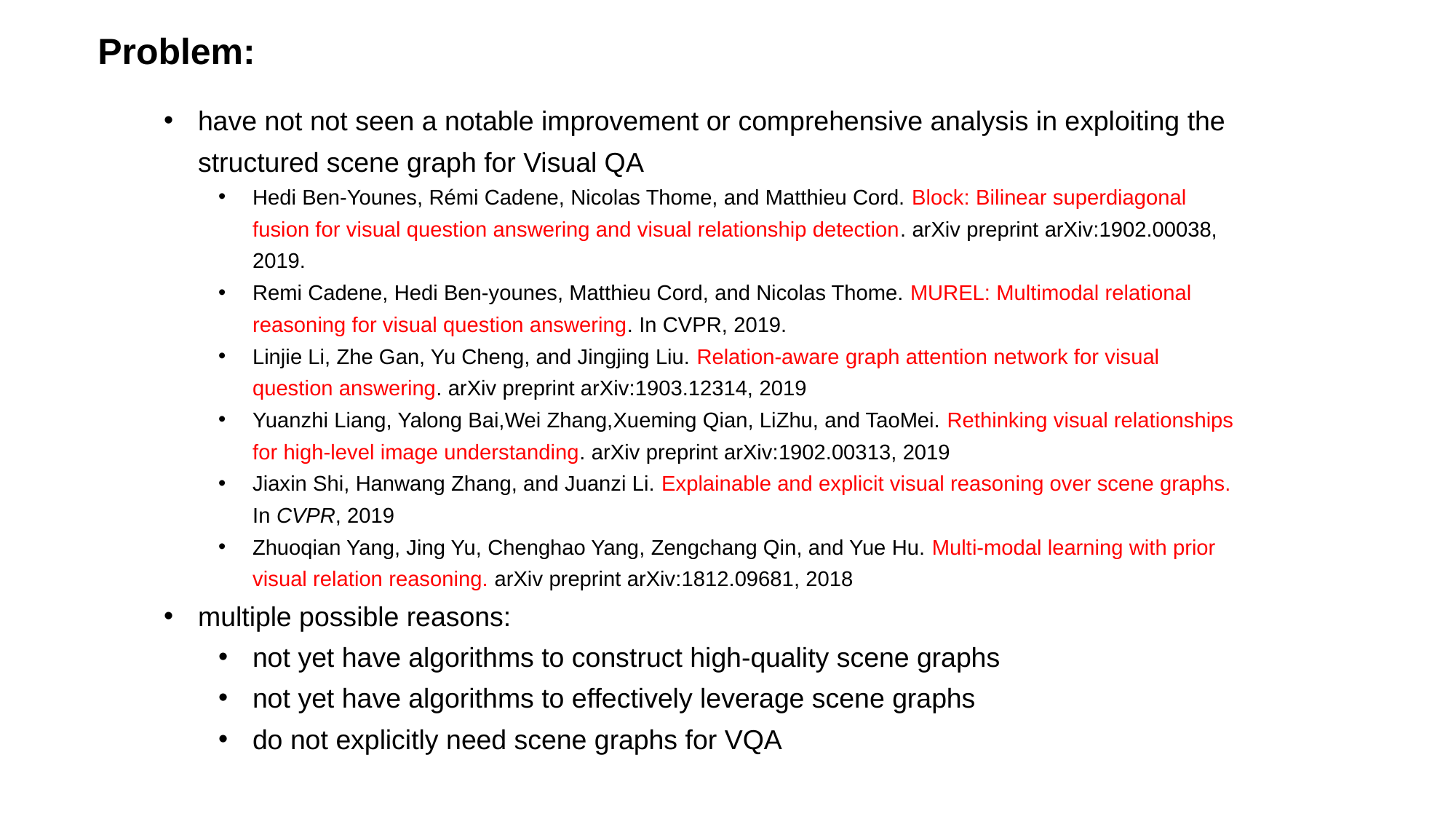

Problem:
have not not seen a notable improvement or comprehensive analysis in exploiting the structured scene graph for Visual QA
Hedi Ben-Younes, Rémi Cadene, Nicolas Thome, and Matthieu Cord. Block: Bilinear superdiagonal fusion for visual question answering and visual relationship detection. arXiv preprint arXiv:1902.00038, 2019.
Remi Cadene, Hedi Ben-younes, Matthieu Cord, and Nicolas Thome. MUREL: Multimodal relational reasoning for visual question answering. In CVPR, 2019.
Linjie Li, Zhe Gan, Yu Cheng, and Jingjing Liu. Relation-aware graph attention network for visual question answering. arXiv preprint arXiv:1903.12314, 2019
Yuanzhi Liang, Yalong Bai,Wei Zhang,Xueming Qian, LiZhu, and TaoMei. Rethinking visual relationships for high-level image understanding. arXiv preprint arXiv:1902.00313, 2019
Jiaxin Shi, Hanwang Zhang, and Juanzi Li. Explainable and explicit visual reasoning over scene graphs. In CVPR, 2019
Zhuoqian Yang, Jing Yu, Chenghao Yang, Zengchang Qin, and Yue Hu. Multi-modal learning with prior visual relation reasoning. arXiv preprint arXiv:1812.09681, 2018
multiple possible reasons:
not yet have algorithms to construct high-quality scene graphs
not yet have algorithms to effectively leverage scene graphs
do not explicitly need scene graphs for VQA